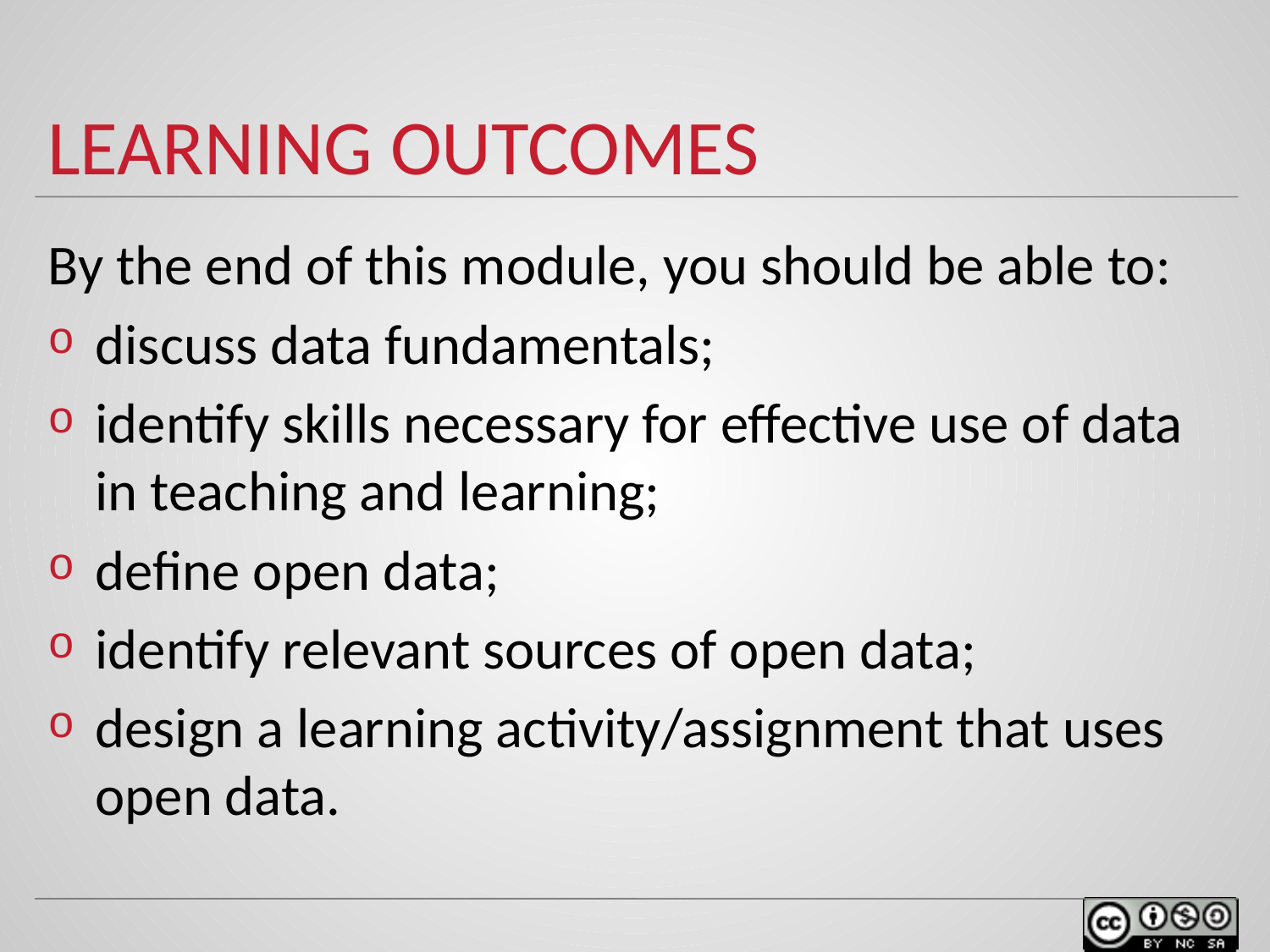

# learning outcomes
By the end of this module, you should be able to:
discuss data fundamentals;
identify skills necessary for effective use of data in teaching and learning;
define open data;
identify relevant sources of open data;
design a learning activity/assignment that uses open data.